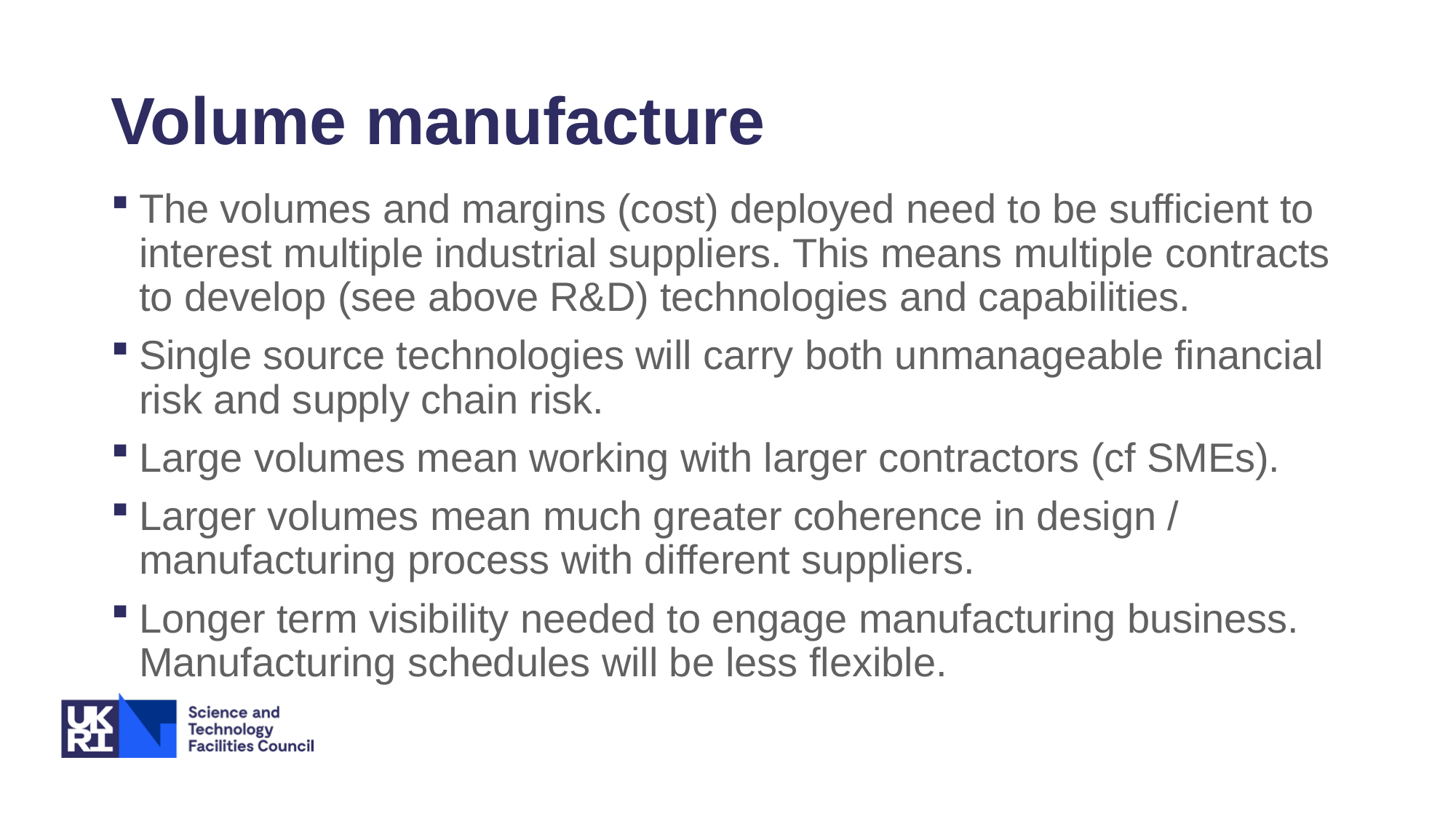

# Volume manufacture
The volumes and margins (cost) deployed need to be sufficient to interest multiple industrial suppliers. This means multiple contracts to develop (see above R&D) technologies and capabilities.
Single source technologies will carry both unmanageable financial risk and supply chain risk.
Large volumes mean working with larger contractors (cf SMEs).
Larger volumes mean much greater coherence in design / manufacturing process with different suppliers.
Longer term visibility needed to engage manufacturing business. Manufacturing schedules will be less flexible.